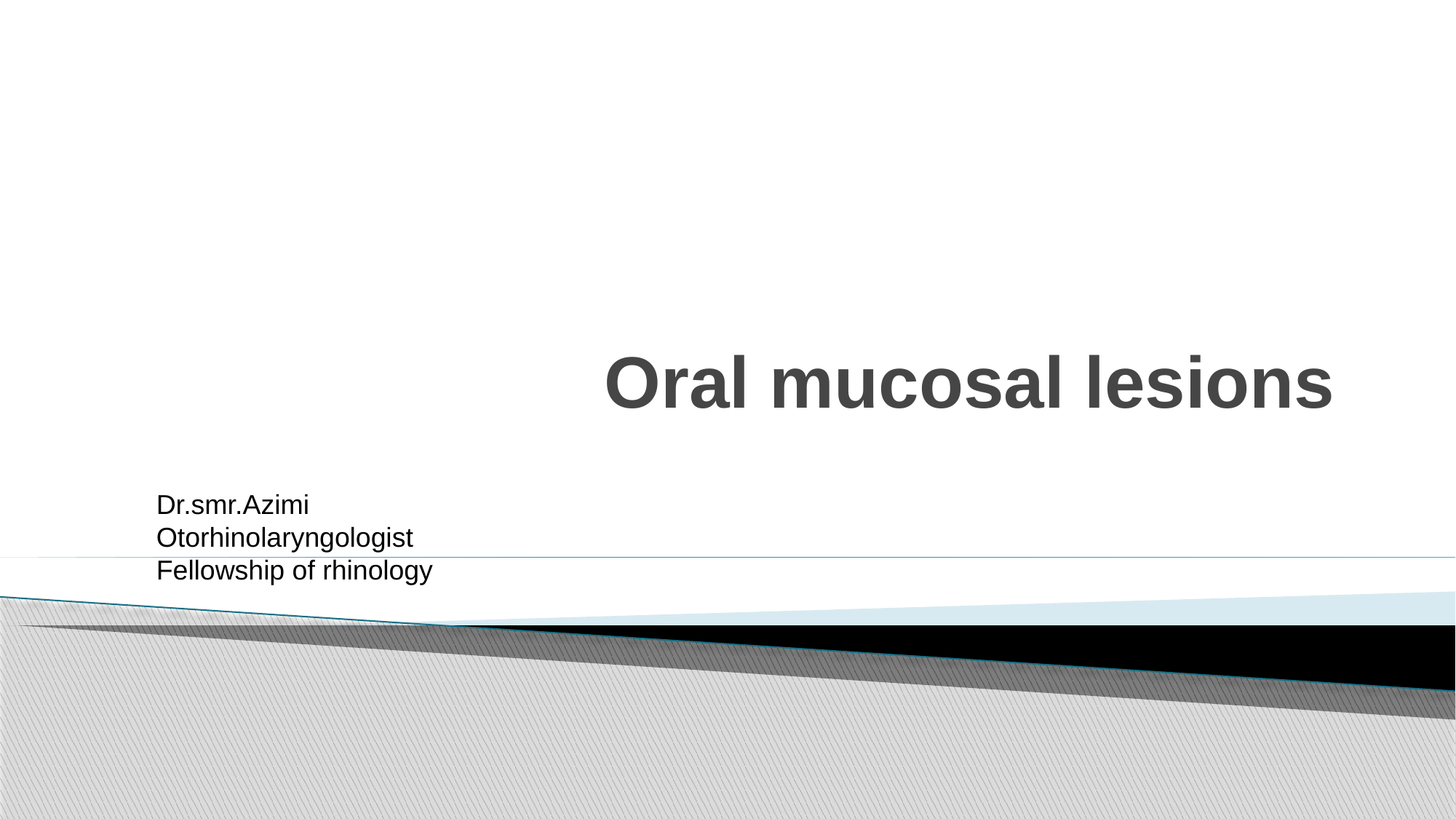

# Oral mucosal lesions
Dr.smr.Azimi
Otorhinolaryngologist
Fellowship of rhinology